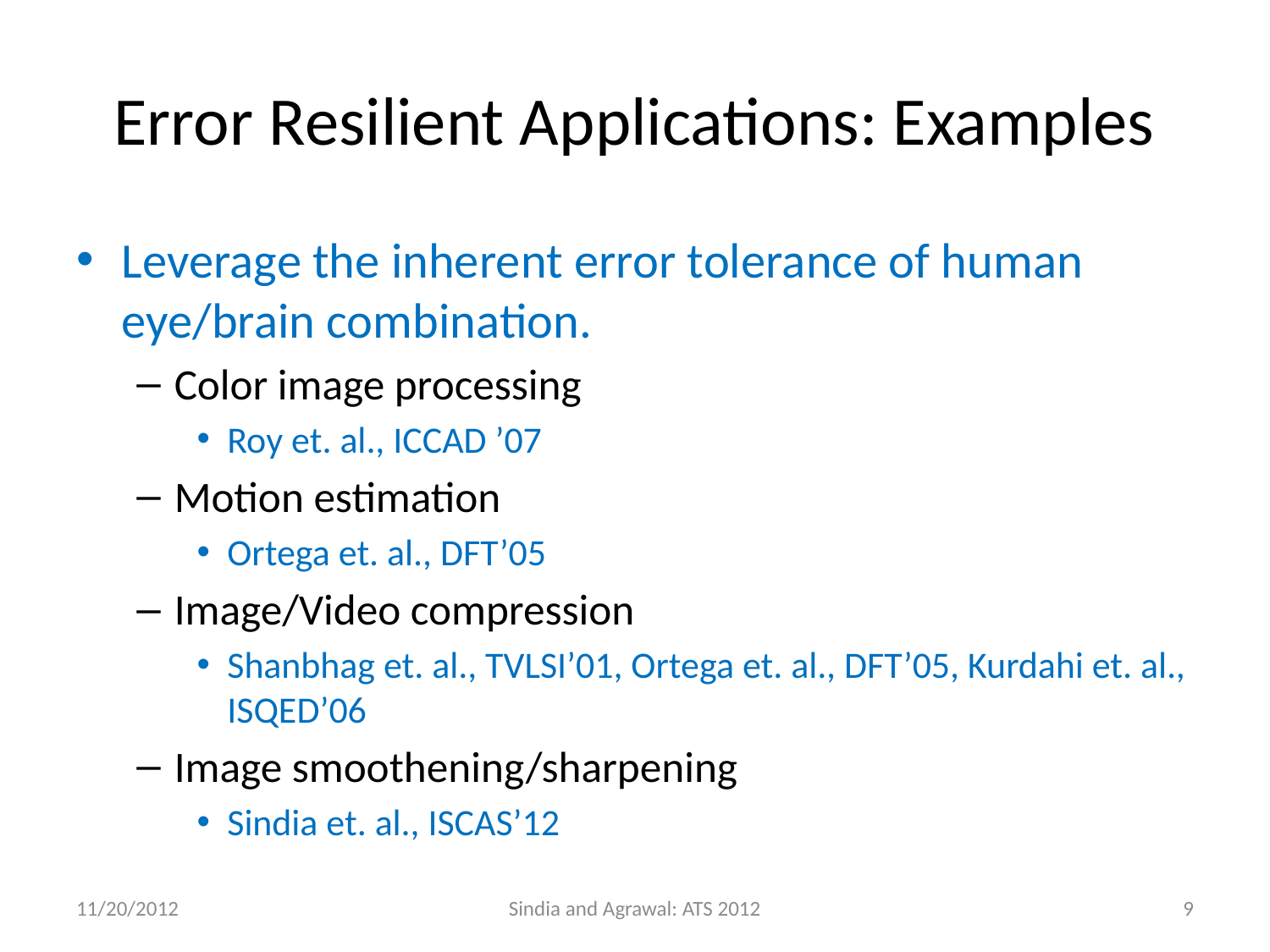

# Error Resilient Applications: Examples
Leverage the inherent error tolerance of human eye/brain combination.
Color image processing
Roy et. al., ICCAD ’07
Motion estimation
Ortega et. al., DFT’05
Image/Video compression
Shanbhag et. al., TVLSI’01, Ortega et. al., DFT’05, Kurdahi et. al., ISQED’06
Image smoothening/sharpening
Sindia et. al., ISCAS’12
11/20/2012
Sindia and Agrawal: ATS 2012
9